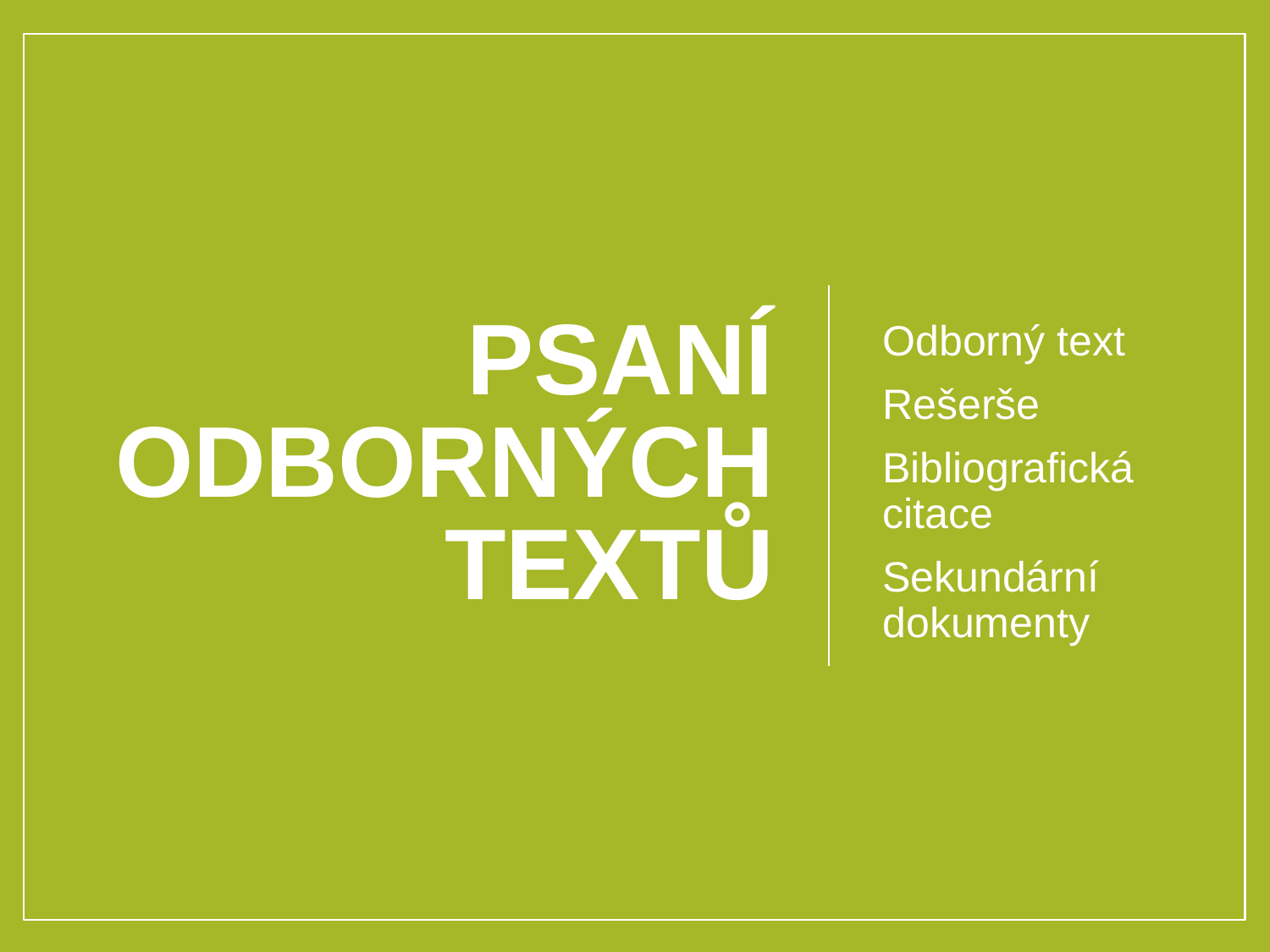

# Psaní odborných textů
Odborný text
Rešerše
Bibliografická citace
Sekundární dokumenty